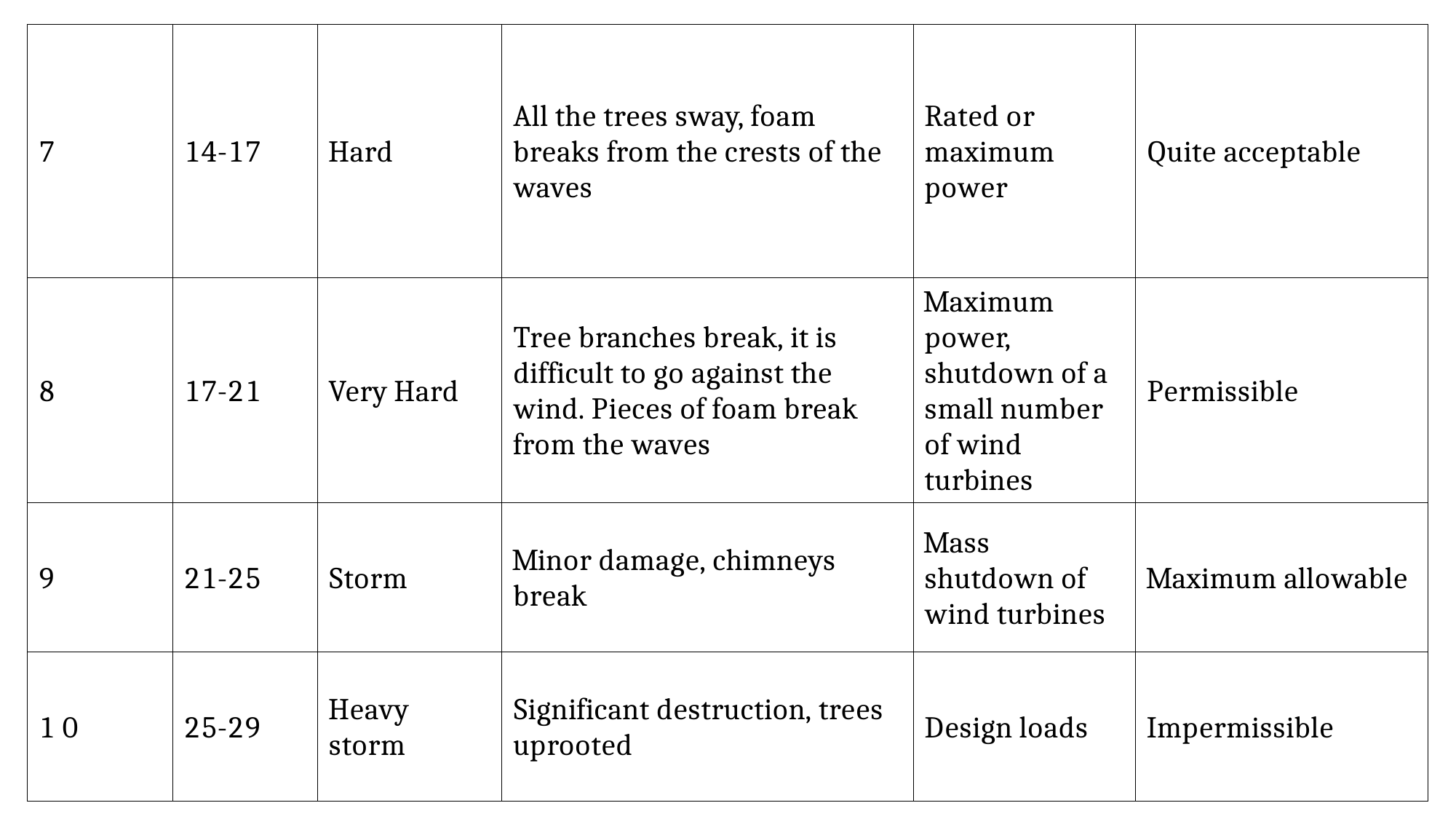

| 7 | 14-17 | Hard | All the trees sway, foam breaks from the crests of the waves | Rated or maximum power | Quite acceptable |
| --- | --- | --- | --- | --- | --- |
| 8 | 17-21 | Very Hard | Tree branches break, it is difficult to go against the wind. Pieces of foam break from the waves | Maximum power, shutdown of a small number of wind turbines | Permissible |
| 9 | 21-25 | Storm | Minor damage, chimneys break | Mass shutdown of wind turbines | Maximum allowable |
| 1 0 | 25-29 | Heavy storm | Significant destruction, trees uprooted | Design loads | Impermissible |